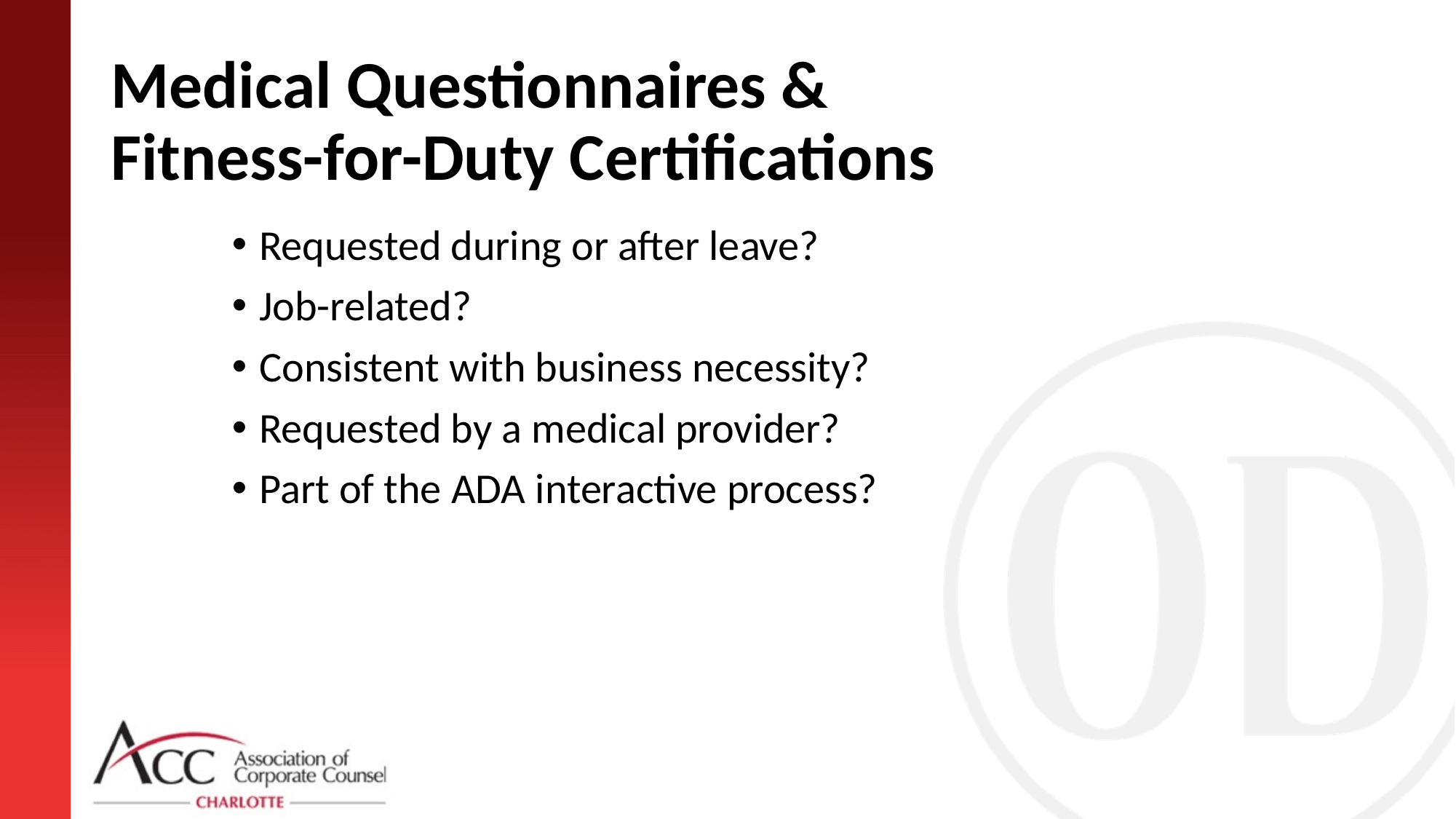

# Medical Questionnaires & Fitness-for-Duty Certifications
Requested during or after leave?
Job-related?
Consistent with business necessity?
Requested by a medical provider?
Part of the ADA interactive process?